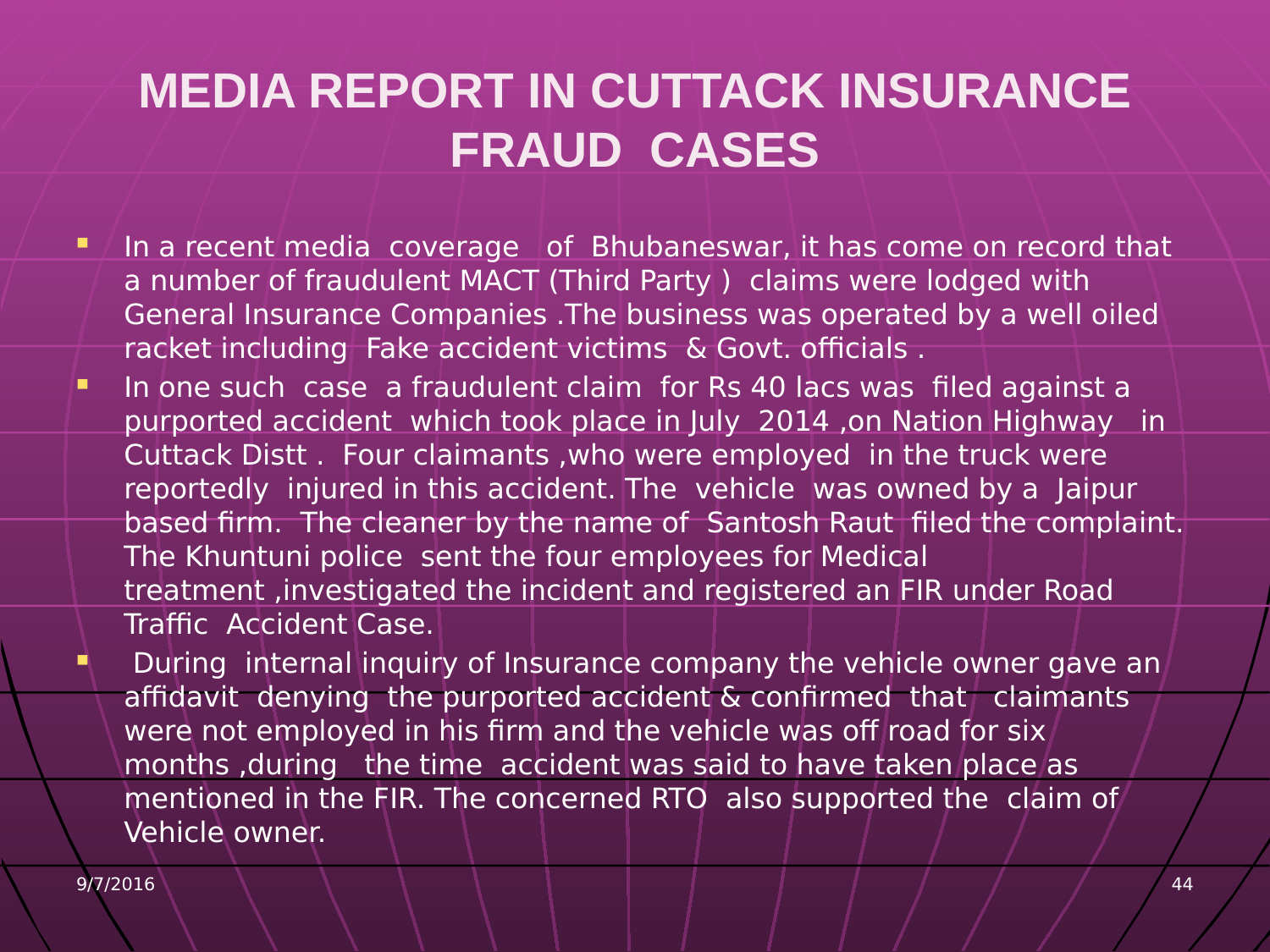

# MEDIA REPORT IN CUTTACK INSURANCE FRAUD  CASES
In a recent media  coverage   of  Bhubaneswar, it has come on record that a number of fraudulent MACT (Third Party )  claims were lodged with  General Insurance Companies .The business was operated by a well oiled  racket including  Fake accident victims  & Govt. officials .
In one such  case  a fraudulent claim  for Rs 40 lacs was  filed against a purported accident  which took place in July  2014 ,on Nation Highway   in Cuttack Distt .  Four claimants ,who were employed  in the truck were reportedly  injured in this accident. The  vehicle  was owned by a  Jaipur based firm.  The cleaner by the name of  Santosh Raut  filed the complaint. The Khuntuni police  sent the four employees for Medical treatment ,investigated the incident and registered an FIR under Road Traffic  Accident Case.
 During  internal inquiry of Insurance company the vehicle owner gave an affidavit  denying  the purported accident & confirmed  that   claimants were not employed in his firm and the vehicle was off road for six months ,during   the time  accident was said to have taken place as mentioned in the FIR. The concerned RTO  also supported the  claim of  Vehicle owner.
9/7/2016
44